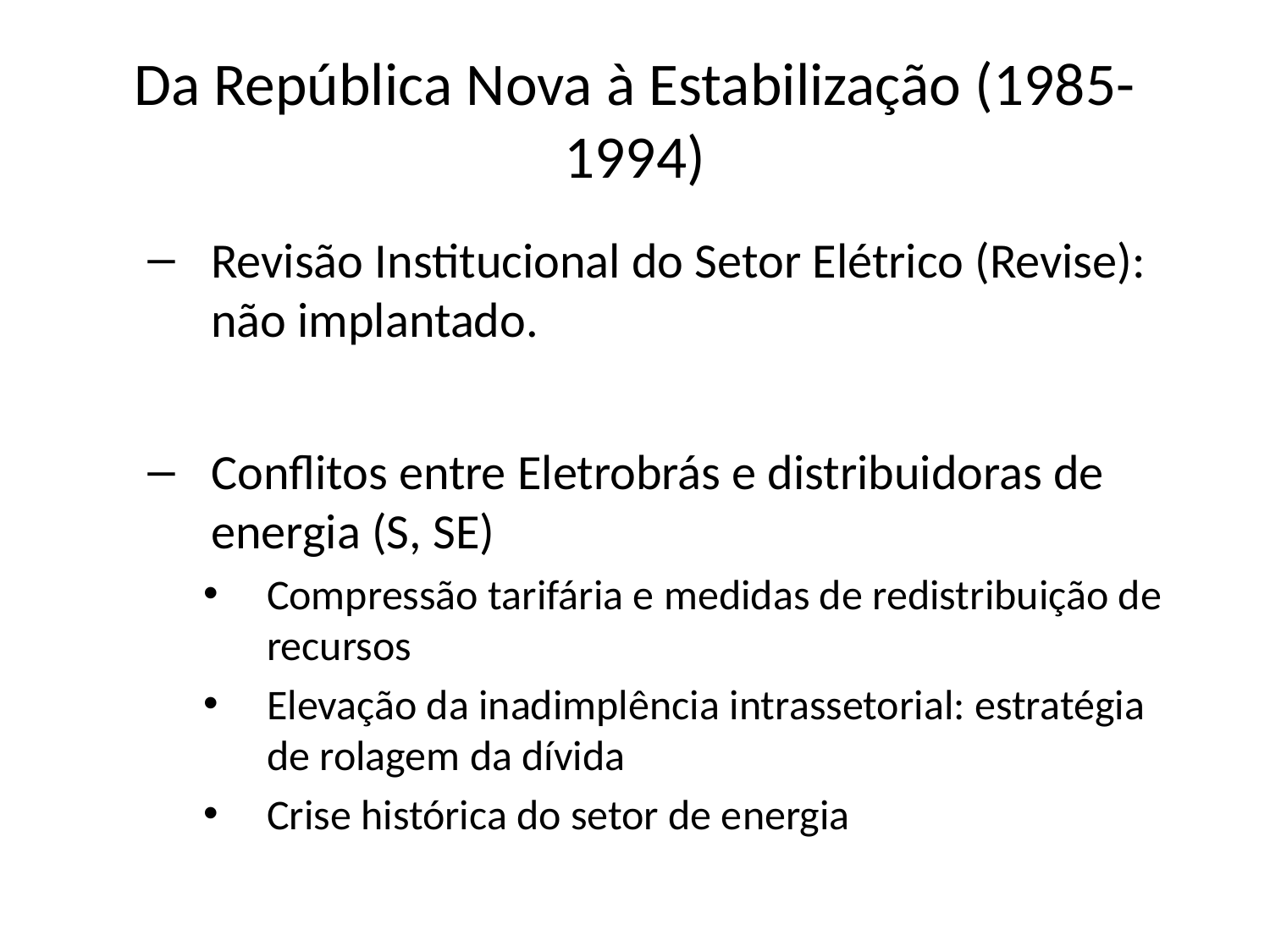

# Da República Nova à Estabilização (1985-1994)
Revisão Institucional do Setor Elétrico (Revise): não implantado.

Conflitos entre Eletrobrás e distribuidoras de energia (S, SE)
Compressão tarifária e medidas de redistribuição de recursos
Elevação da inadimplência intrassetorial: estratégia de rolagem da dívida
Crise histórica do setor de energia